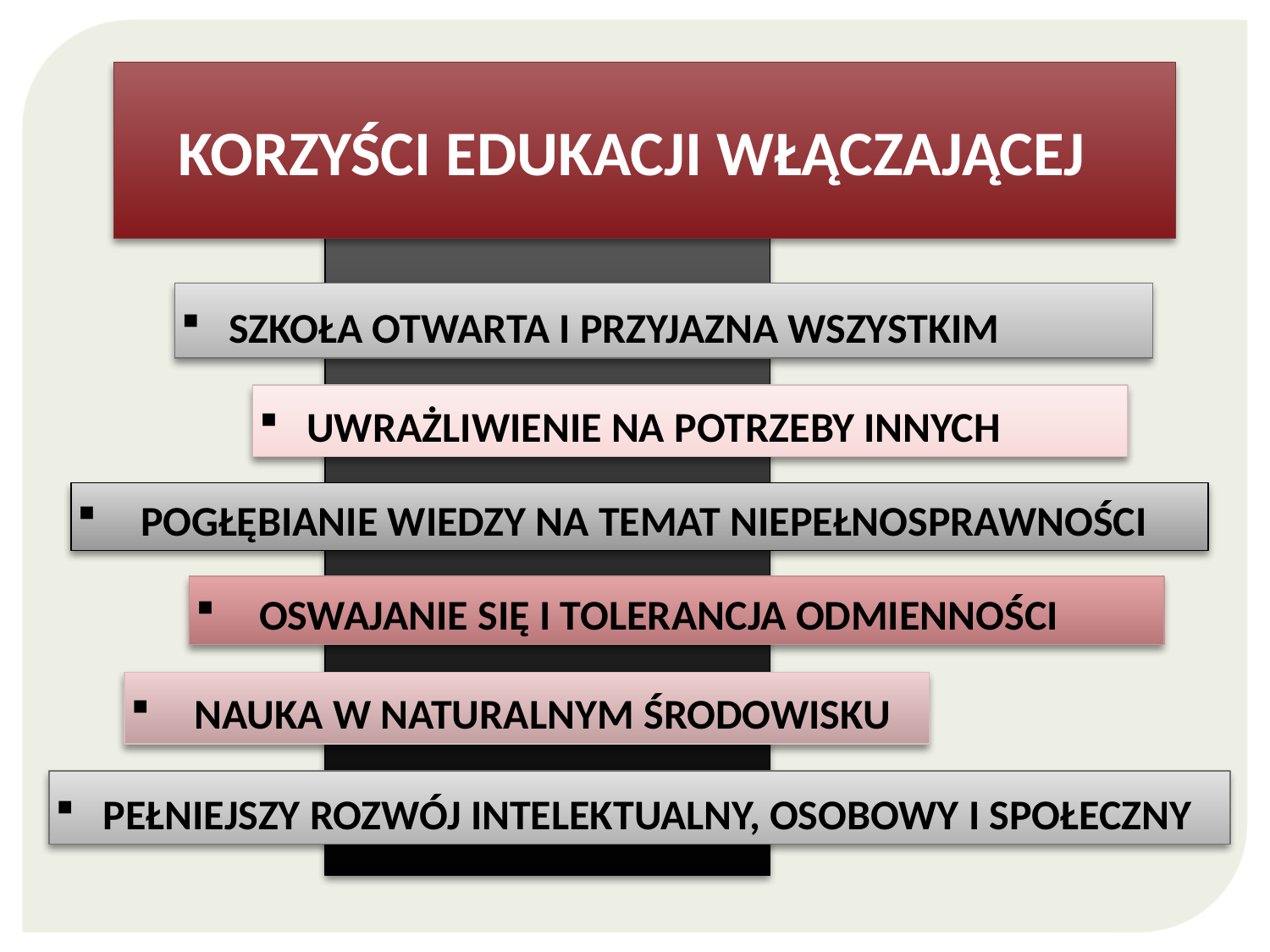

KORZYŚCI EDUKACJI WŁĄCZAJĄCEJ

SZKOŁA OTWARTA I PRZYJAZNA WSZYSTKIM
UWRAŻLIWIENIE NA POTRZEBY INNYCH
POGŁĘBIANIE WIEDZY NA TEMAT NIEPEŁNOSPRAWNOŚCI
OSWAJANIE SIĘ I TOLERANCJA ODMIENNOŚCI
NAUKA W NATURALNYM ŚRODOWISKU
PEŁNIEJSZY ROZWÓJ INTELEKTUALNY, OSOBOWY I SPOŁECZNY